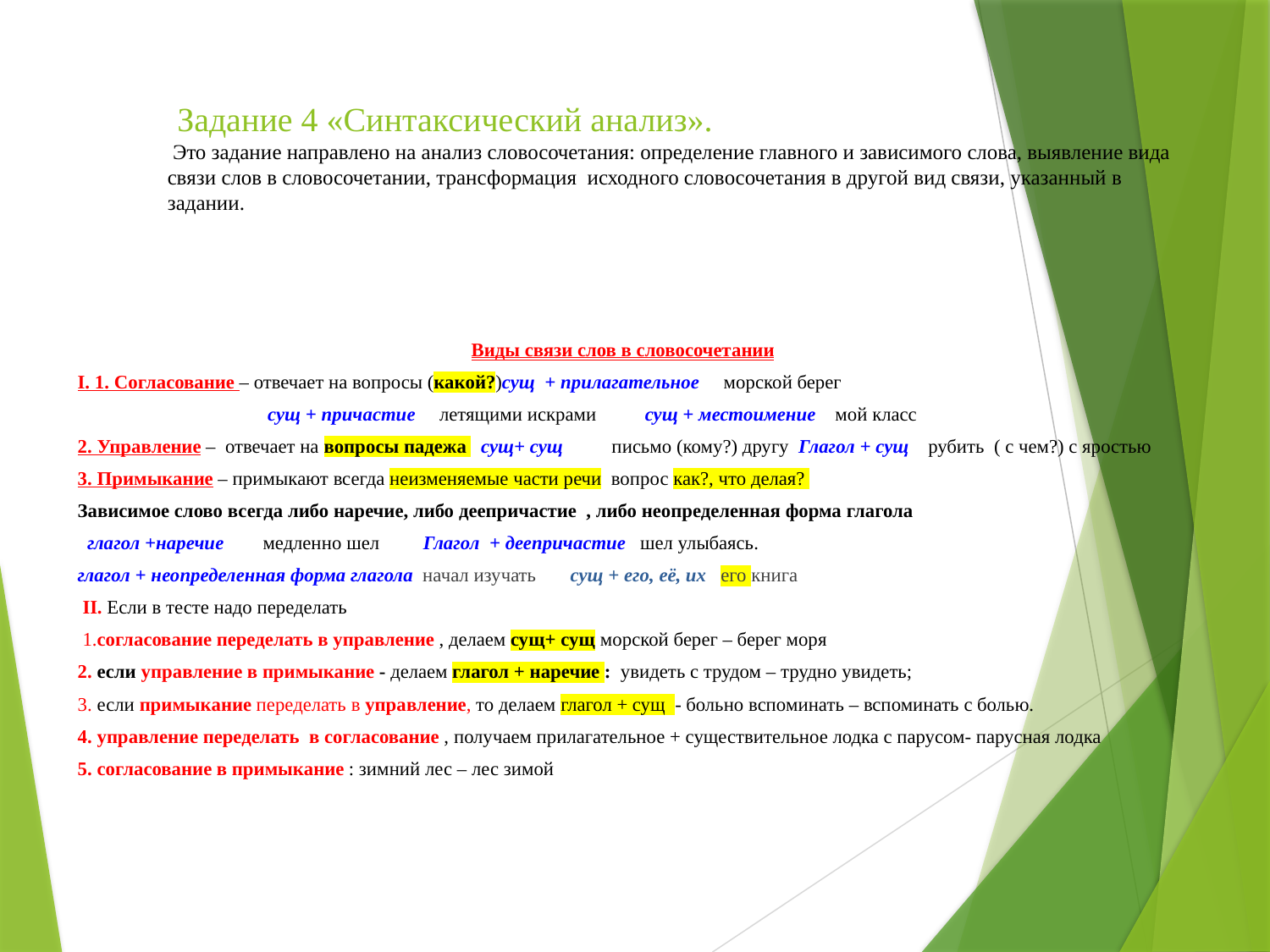

# Задание 4 «Синтаксический анализ». Это задание направлено на анализ словосочетания: определение главного и зависимого слова, выявление вида связи слов в словосочетании, трансформация  исходного словосочетания в другой вид связи, указанный в задании.
Виды связи слов в словосочетании
I. 1. Согласование – отвечает на вопросы (какой?)сущ  + прилагательное     морской берег
                                       сущ + причастие     летящими искрами          сущ + местоимение    мой класс
2. Управление –  отвечает на вопросы падежа   сущ+ сущ          письмо (кому?) другу  Глагол + сущ    рубить  ( с чем?) с яростью
3. Примыкание – примыкают всегда неизменяемые части речи  вопрос как?, что делая?
Зависимое слово всегда либо наречие, либо деепричастие  , либо неопределенная форма глагола
  глагол +наречие        медленно шел         Глагол  + деепричастие   шел улыбаясь.
глагол + неопределенная форма глагола  начал изучать       сущ + его, её, их   его книга
 II. Если в тесте надо переделать
 1.согласование переделать в управление , делаем сущ+ сущ морской берег – берег моря
2. если управление в примыкание - делаем глагол + наречие :  увидеть с трудом – трудно увидеть;
3. если примыкание переделать в управление, то делаем глагол + сущ  - больно вспоминать – вспоминать с болью.
4. управление переделать  в согласование , получаем прилагательное + существительное лодка с парусом- парусная лодка
5. согласование в примыкание : зимний лес – лес зимой